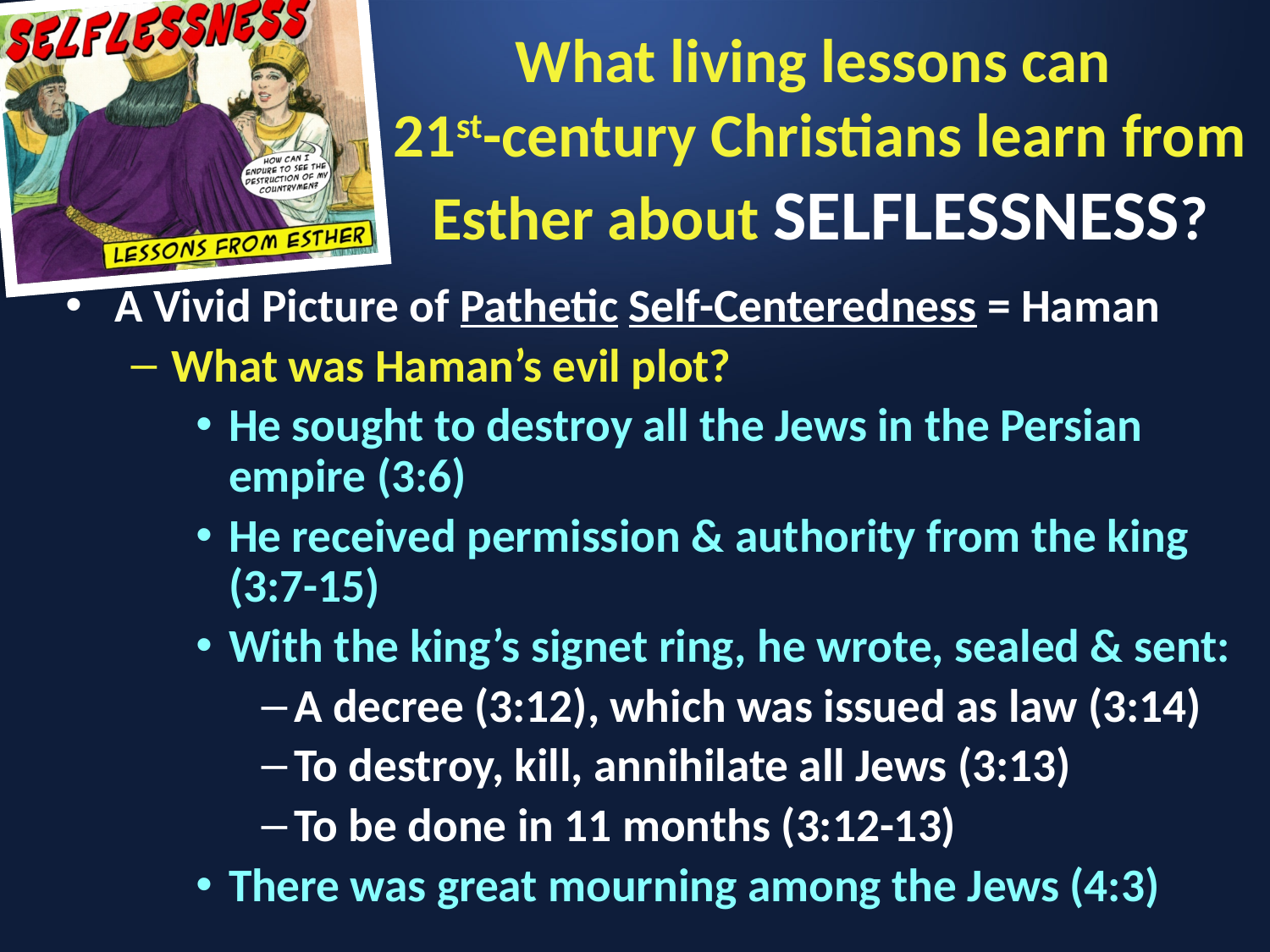

# What living lessons can 21st-century Christians learn from Esther about SELFLESSNESS?
A Vivid Picture of Pathetic Self-Centeredness = Haman
What was Haman’s evil plot?
He sought to destroy all the Jews in the Persian empire (3:6)
He received permission & authority from the king (3:7-15)
With the king’s signet ring, he wrote, sealed & sent:
A decree (3:12), which was issued as law (3:14)
To destroy, kill, annihilate all Jews (3:13)
To be done in 11 months (3:12-13)
There was great mourning among the Jews (4:3)